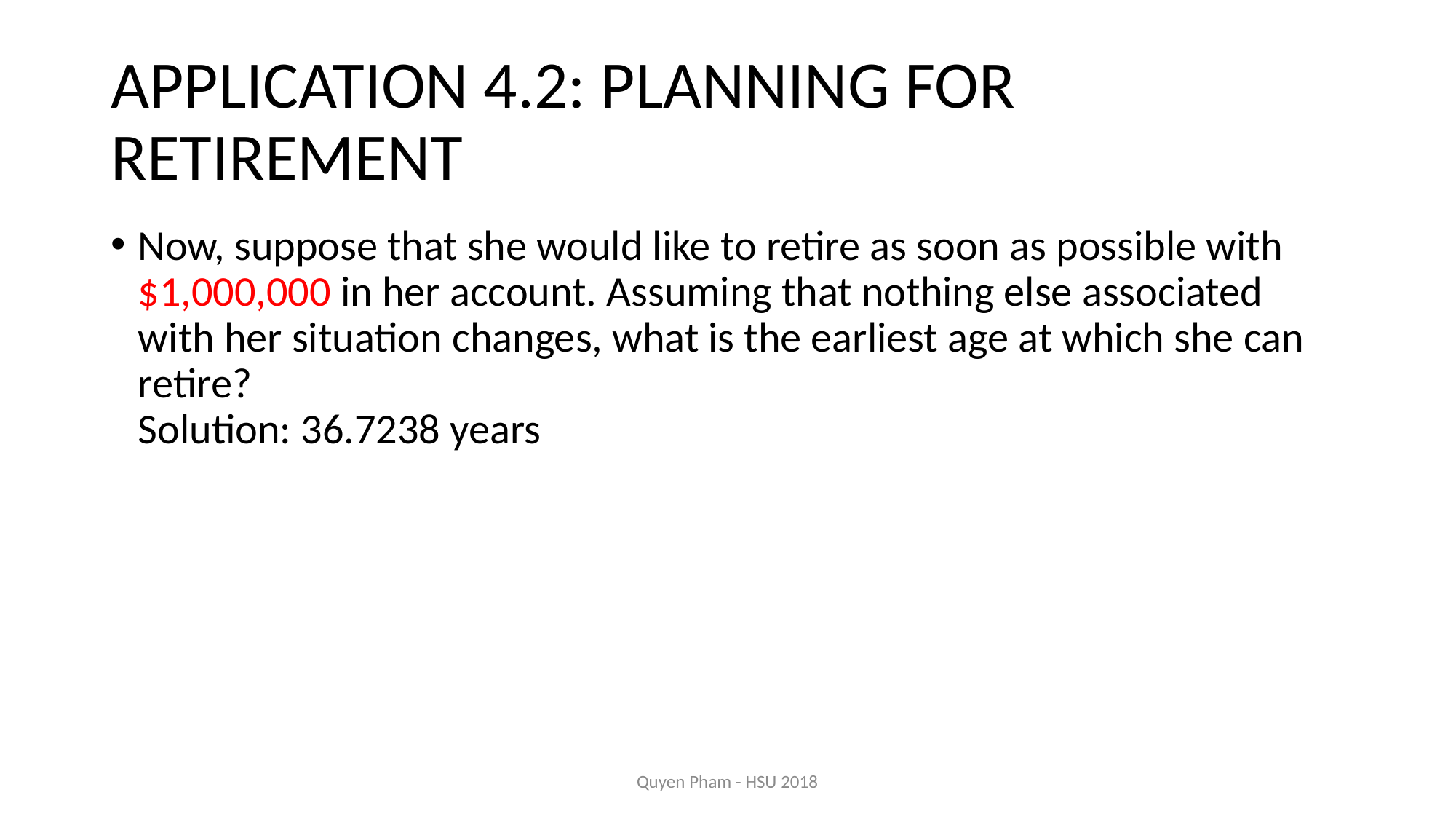

# APPLICATION 4.2: PLANNING FOR RETIREMENT
Now, suppose that she would like to retire as soon as possible with $1,000,000 in her account. Assuming that nothing else associated with her situation changes, what is the earliest age at which she can retire?
Solution: 36.7238 years

Quyen Pham - HSU 2018